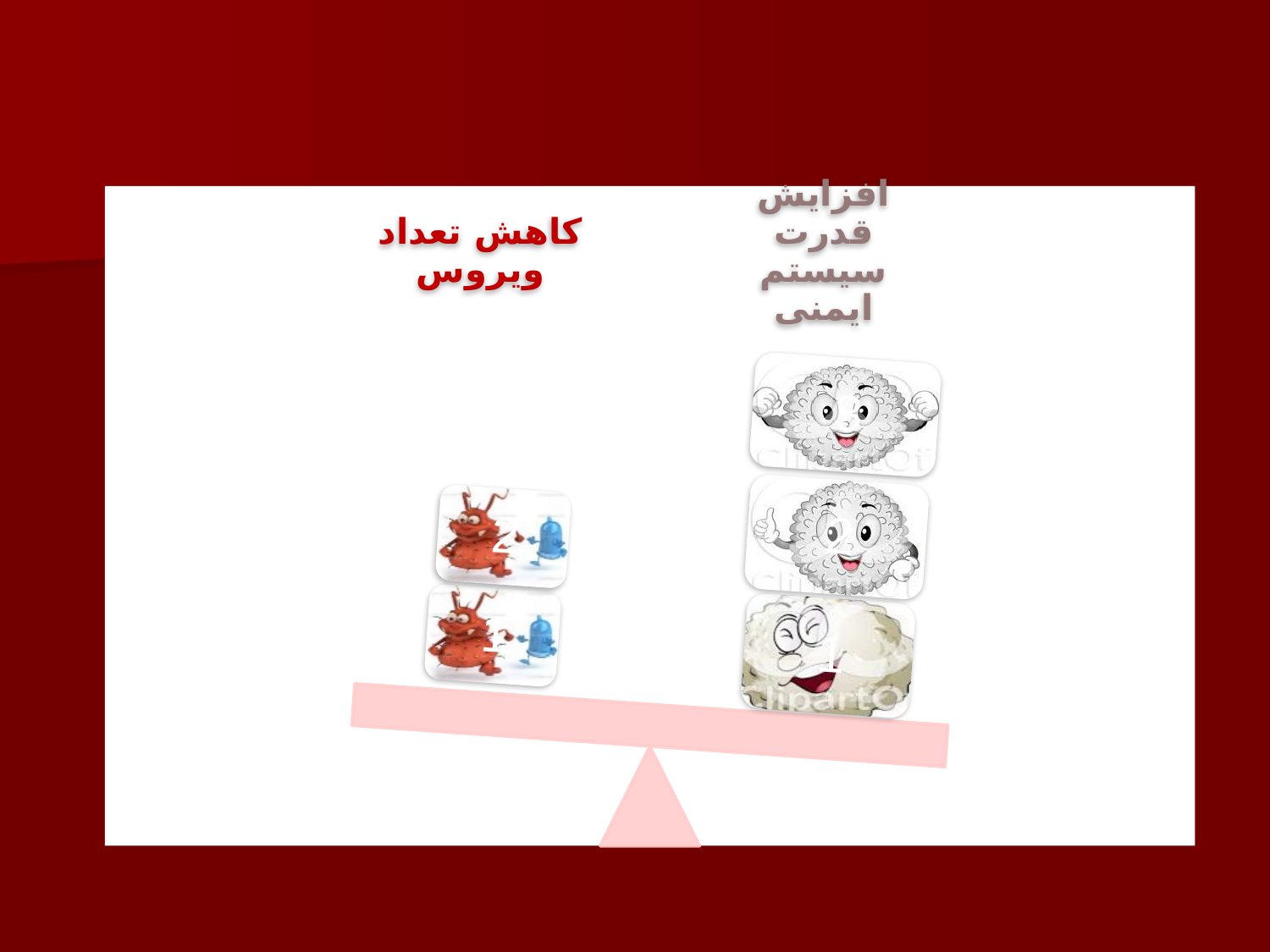

#
کاهش تعداد ویروس
افزایش قدرت سیستم ایمنی
1
2
3
1
2